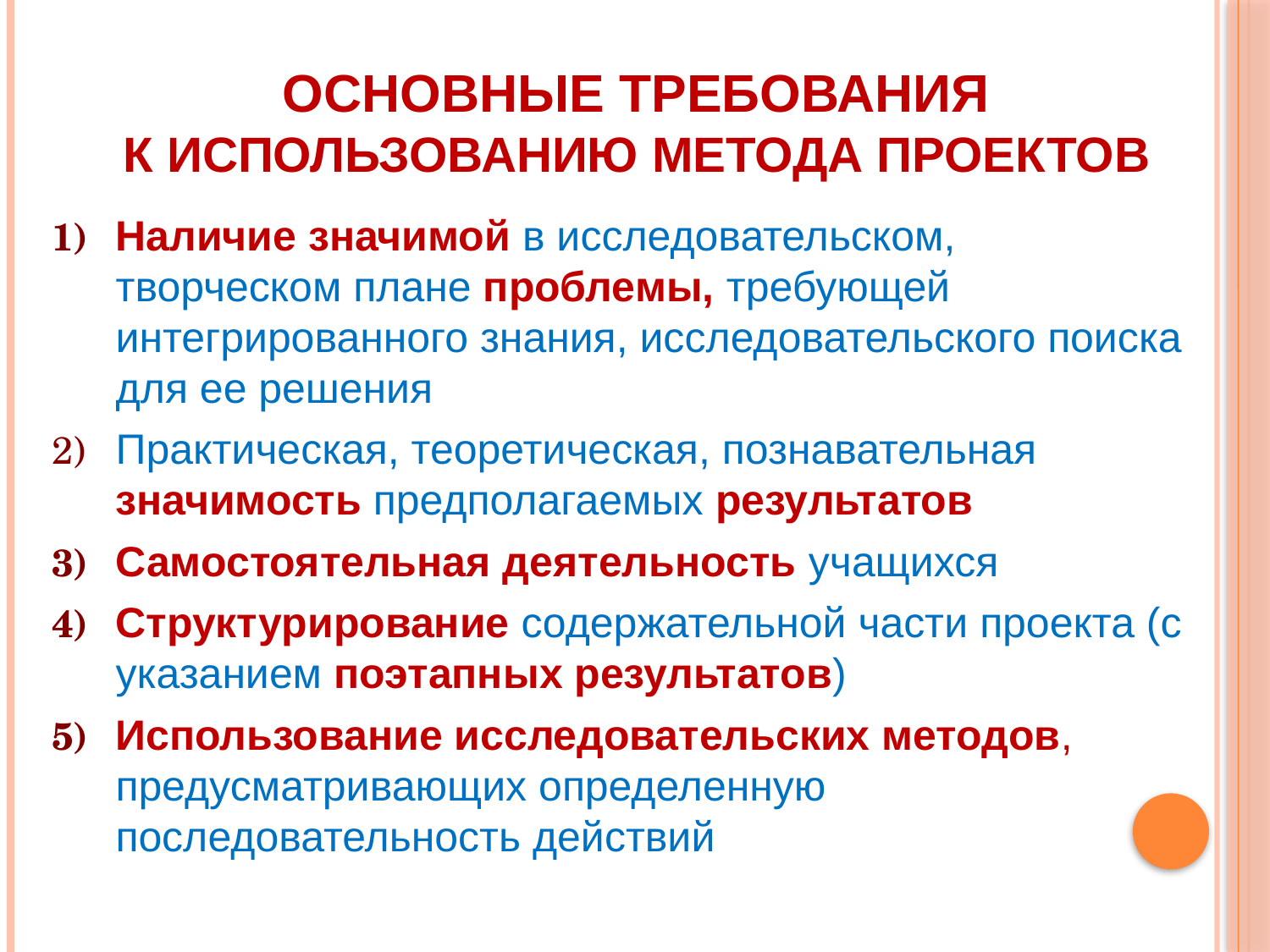

# Основные требования к использованию метода проектов
Наличие значимой в исследовательском, творческом плане проблемы, требующей интегрированного знания, исследовательского поиска для ее решения
Практическая, теоретическая, познавательная значимость предполагаемых результатов
Самостоятельная деятельность учащихся
Структурирование содержательной части проекта (с указанием поэтапных результатов)
Использование исследовательских методов, предусматривающих определенную последовательность действий